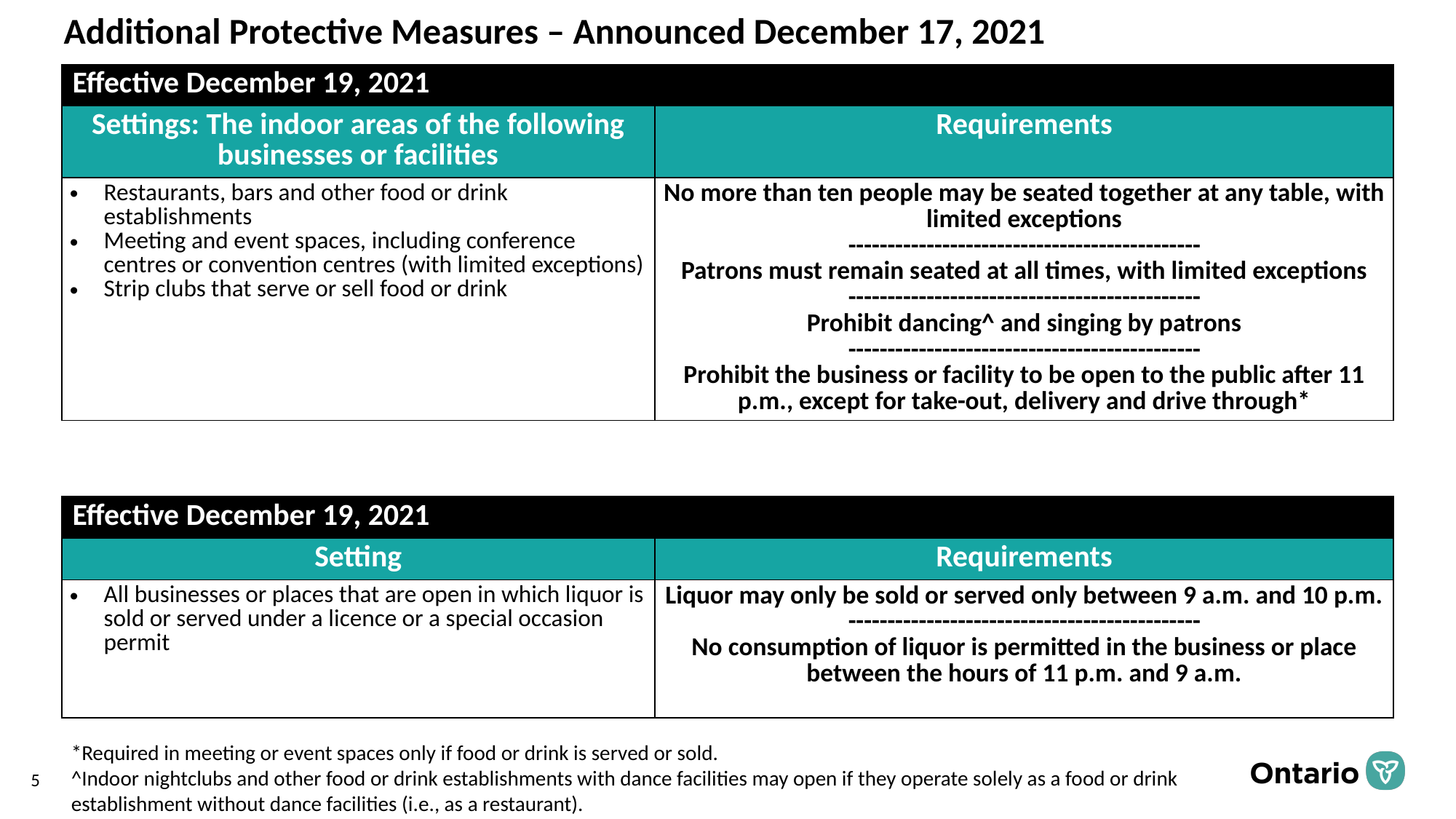

# Additional Protective Measures – Announced December 17, 2021
| Effective December 19, 2021 |  |
| --- | --- |
| Settings: The indoor areas of the following businesses or facilities | Requirements |
| Restaurants, bars and other food or drink establishments Meeting and event spaces, including conference centres or convention centres (with limited exceptions) Strip clubs that serve or sell food or drink | No more than ten people may be seated together at any table, with limited exceptions --------------------------------------------- Patrons must remain seated at all times, with limited exceptions --------------------------------------------- Prohibit dancing^ and singing by patrons --------------------------------------------- Prohibit the business or facility to be open to the public after 11 p.m., except for take-out, delivery and drive through\* |
| Effective December 19, 2021 |  |
| --- | --- |
| Setting | Requirements |
| All businesses or places that are open in which liquor is sold or served under a licence or a special occasion permit | Liquor may only be sold or served only between 9 a.m. and 10 p.m. --------------------------------------------- No consumption of liquor is permitted in the business or place between the hours of 11 p.m. and 9 a.m. |
*Required in meeting or event spaces only if food or drink is served or sold.
^Indoor nightclubs and other food or drink establishments with dance facilities may open if they operate solely as a food or drink establishment without dance facilities (i.e., as a restaurant).
5